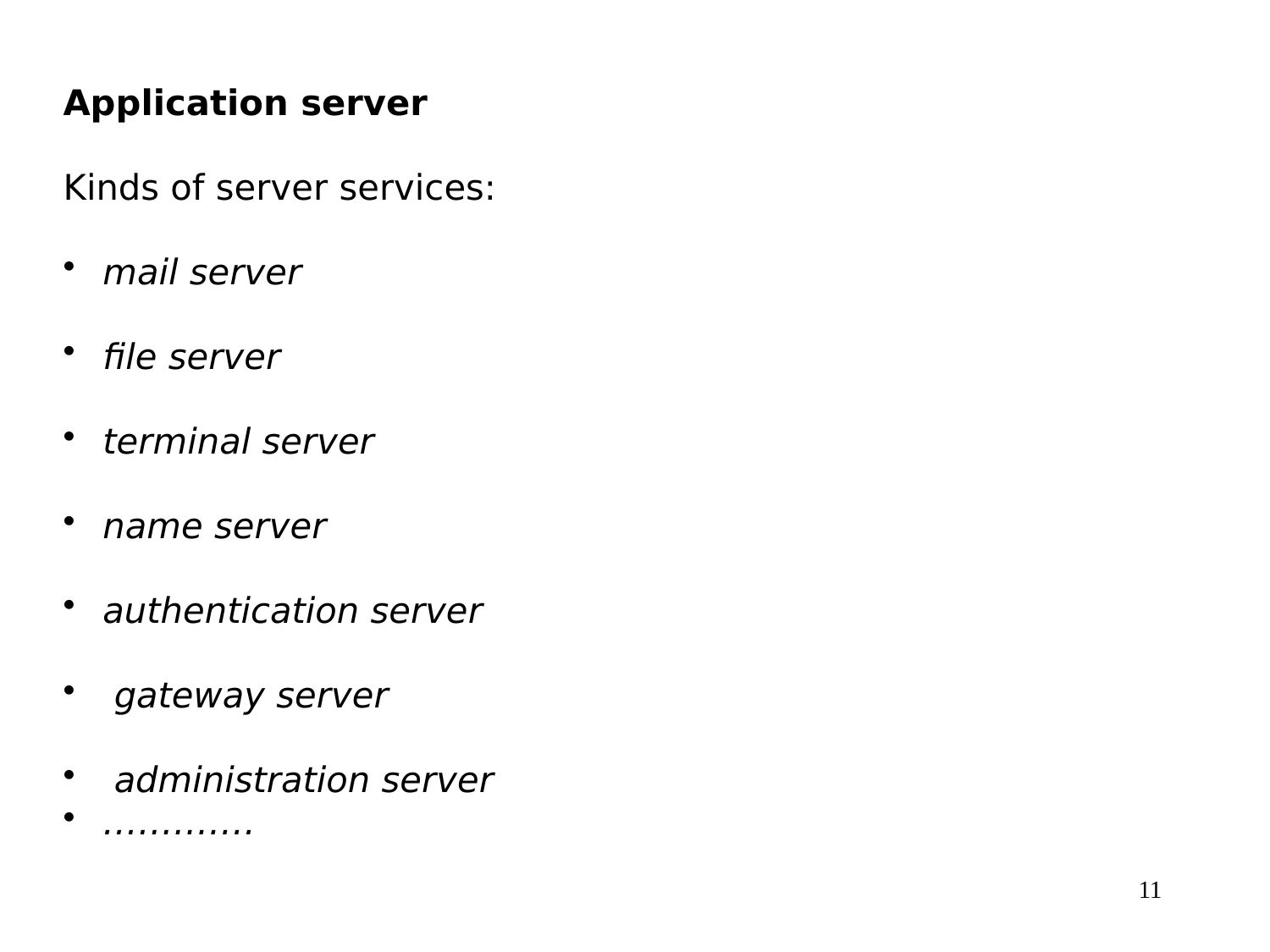

Application server

Kinds of server services:

mail server

file server

terminal server

name server

authentication server

 gateway server

 administration server
………….

11